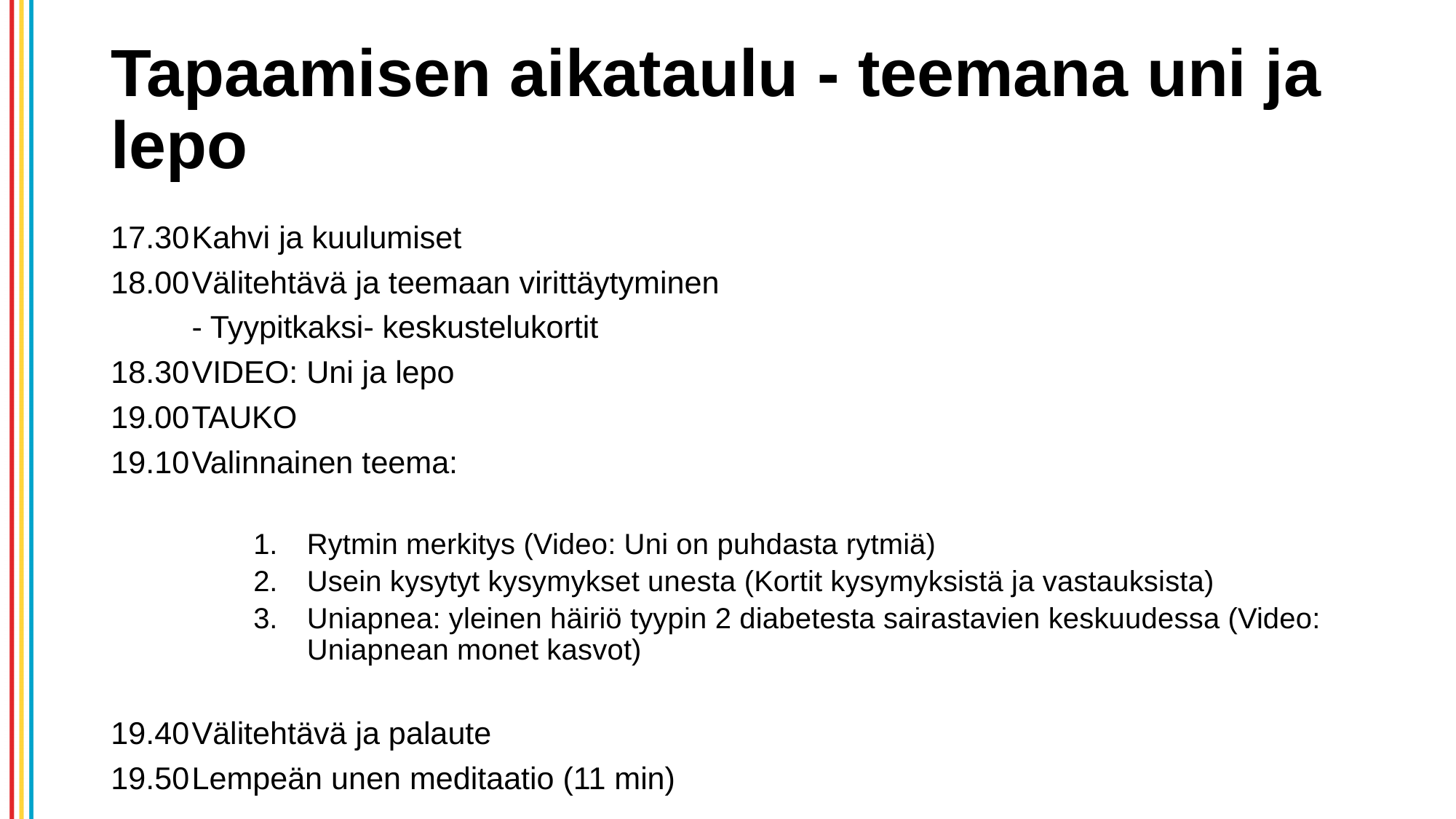

# Tapaamisen aikataulu - teemana uni ja lepo
17.30		Kahvi ja kuulumiset
18.00		Välitehtävä ja teemaan virittäytyminen
		- Tyypitkaksi- keskustelukortit
18.30		VIDEO: Uni ja lepo
19.00		TAUKO
19.10		Valinnainen teema:

Rytmin merkitys (Video: Uni on puhdasta rytmiä)
Usein kysytyt kysymykset unesta (Kortit kysymyksistä ja vastauksista)
Uniapnea: yleinen häiriö tyypin 2 diabetesta sairastavien keskuudessa (Video: Uniapnean monet kasvot)

19.40		Välitehtävä ja palaute
19.50		Lempeän unen meditaatio (11 min)